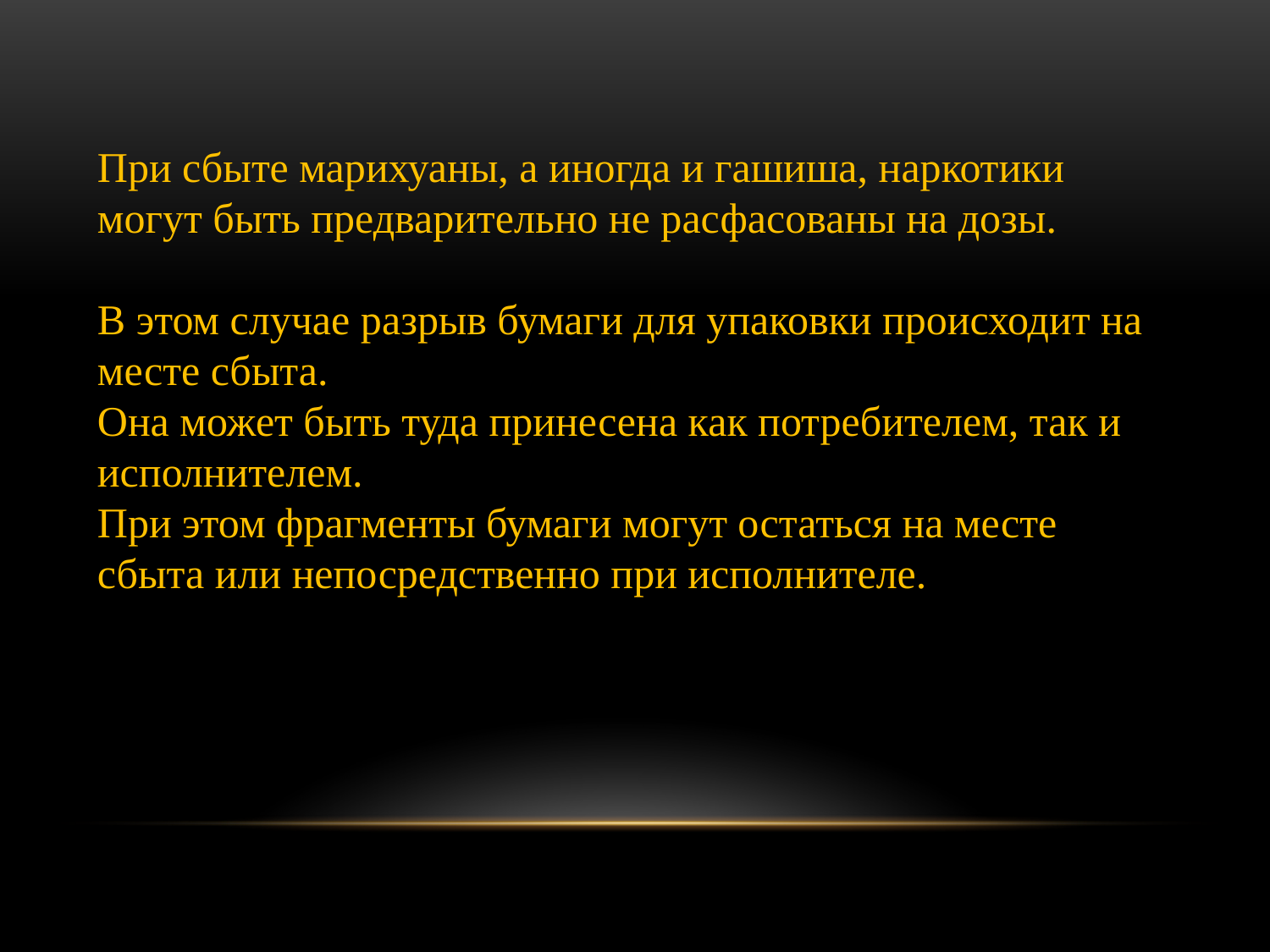

При сбыте марихуаны, а иногда и гашиша, наркотики могут быть предварительно не расфасованы на дозы.

В этом случае разрыв бумаги для упаковки происходит на месте сбыта.
Она может быть туда принесена как потребителем, так и исполнителем.
При этом фрагменты бумаги могут остаться на месте сбыта или непосредственно при исполнителе.